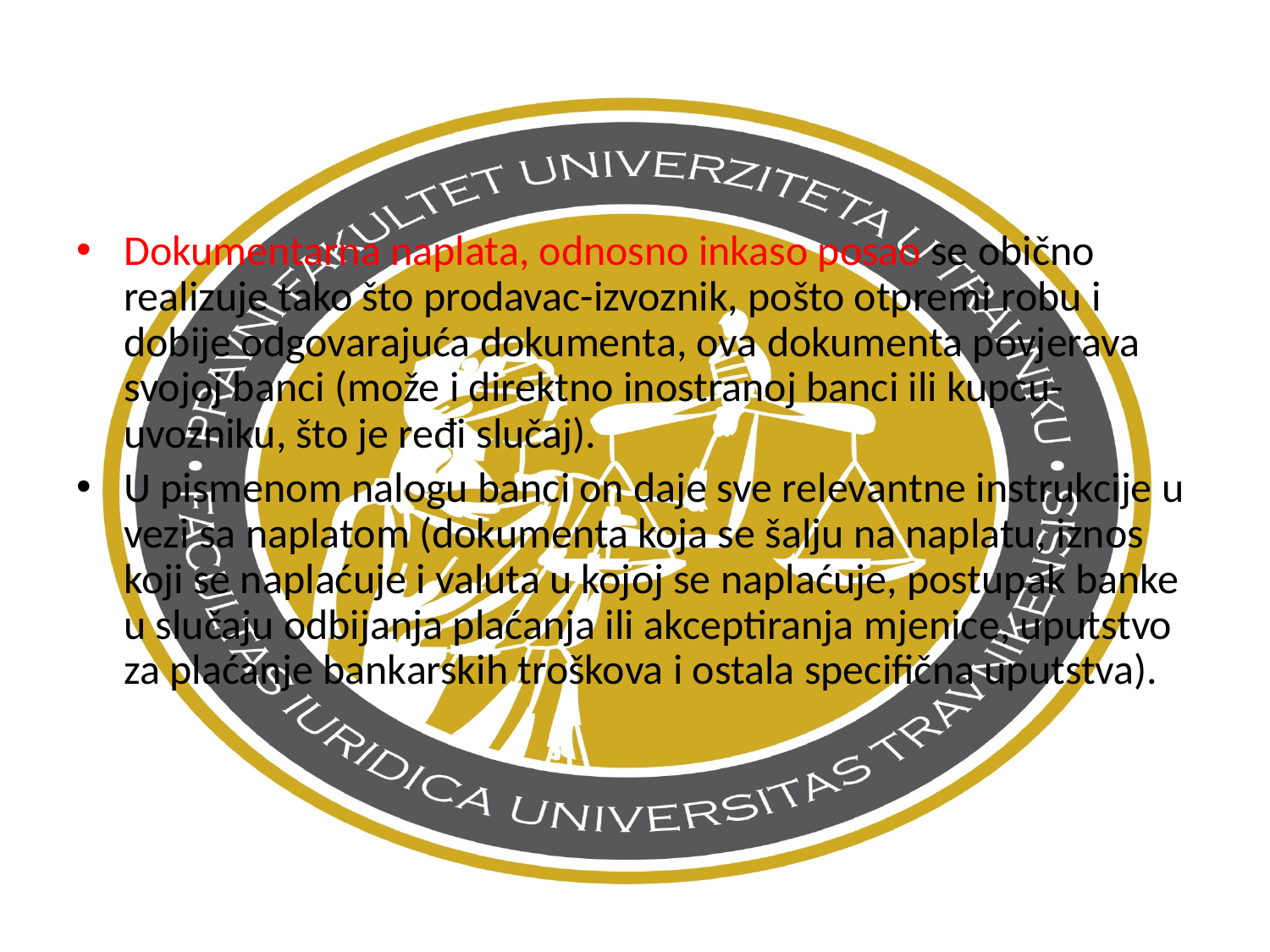

Dokumentarna naplata, odnosno inkaso posao se obično realizuje tako što prodavac-izvoznik, pošto otpremi robu i dobije odgovarajuća dokumenta, ova dokumenta povjerava svojoj banci (može i direktno inostranoj banci ili kupcu-uvozniku, što je ređi slučaj).
U pismenom nalogu banci on daje sve relevantne instrukcije u vezi sa naplatom (dokumenta koja se šalju na naplatu, iznos koji se naplaćuje i valuta u kojoj se naplaćuje, postupak banke u slučaju odbijanja plaćanja ili akceptiranja mjenice, uputstvo za plaćanje bankarskih troškova i ostala specifična uputstva).